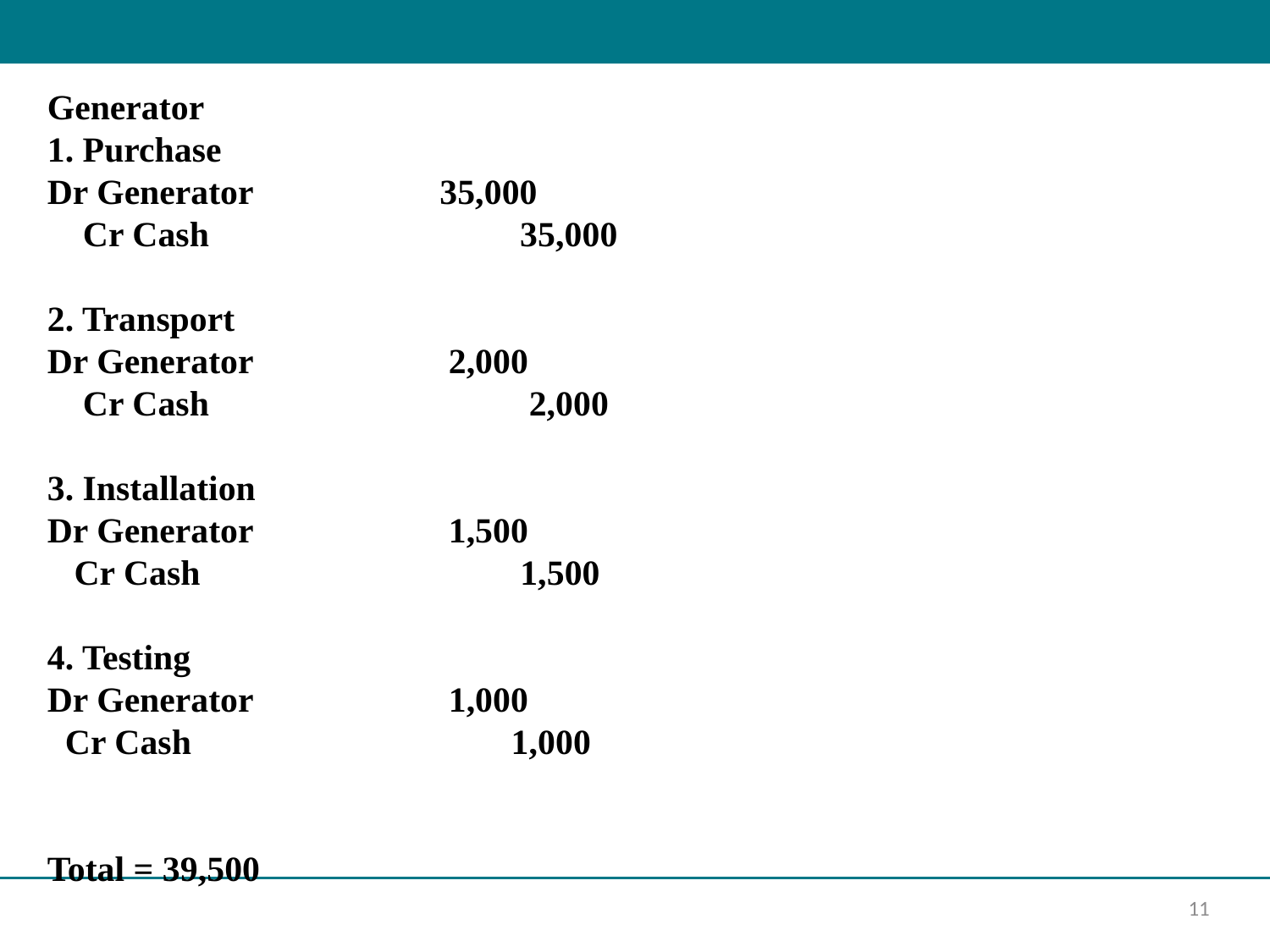

Generator
1. Purchase
Dr Generator                     35,000
    Cr Cash                                   35,000

2. Transport
Dr Generator                      2,000
    Cr Cash                                    2,000

3. Installation
Dr Generator                      1,500
   Cr Cash                                    1,500

4. Testing
Dr Generator                      1,000
  Cr Cash                                    1,000

Total = 39,500

11